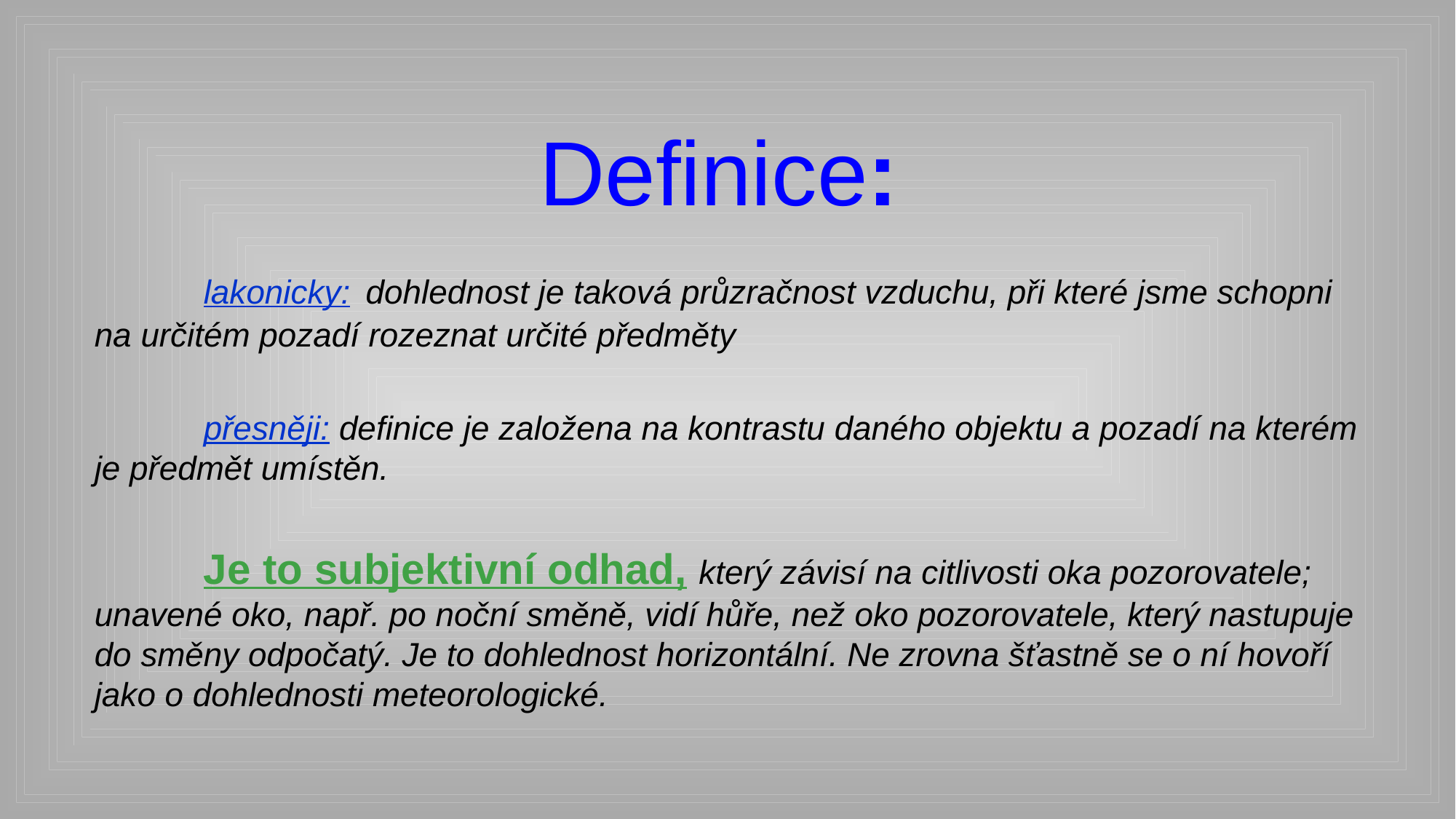

Definice:

	lakonicky:  dohlednost je taková průzračnost vzduchu, při které jsme schopni na určitém pozadí rozeznat určité předměty

	přesněji: definice je založena na kontrastu daného objektu a pozadí na kterém je předmět umístěn.

	Je to subjektivní odhad, který závisí na citlivosti oka pozorovatele; unavené oko, např. po noční směně, vidí hůře, než oko pozorovatele, který nastupuje do směny odpočatý. Je to dohlednost horizontální. Ne zrovna šťastně se o ní hovoří jako o dohlednosti meteorologické.